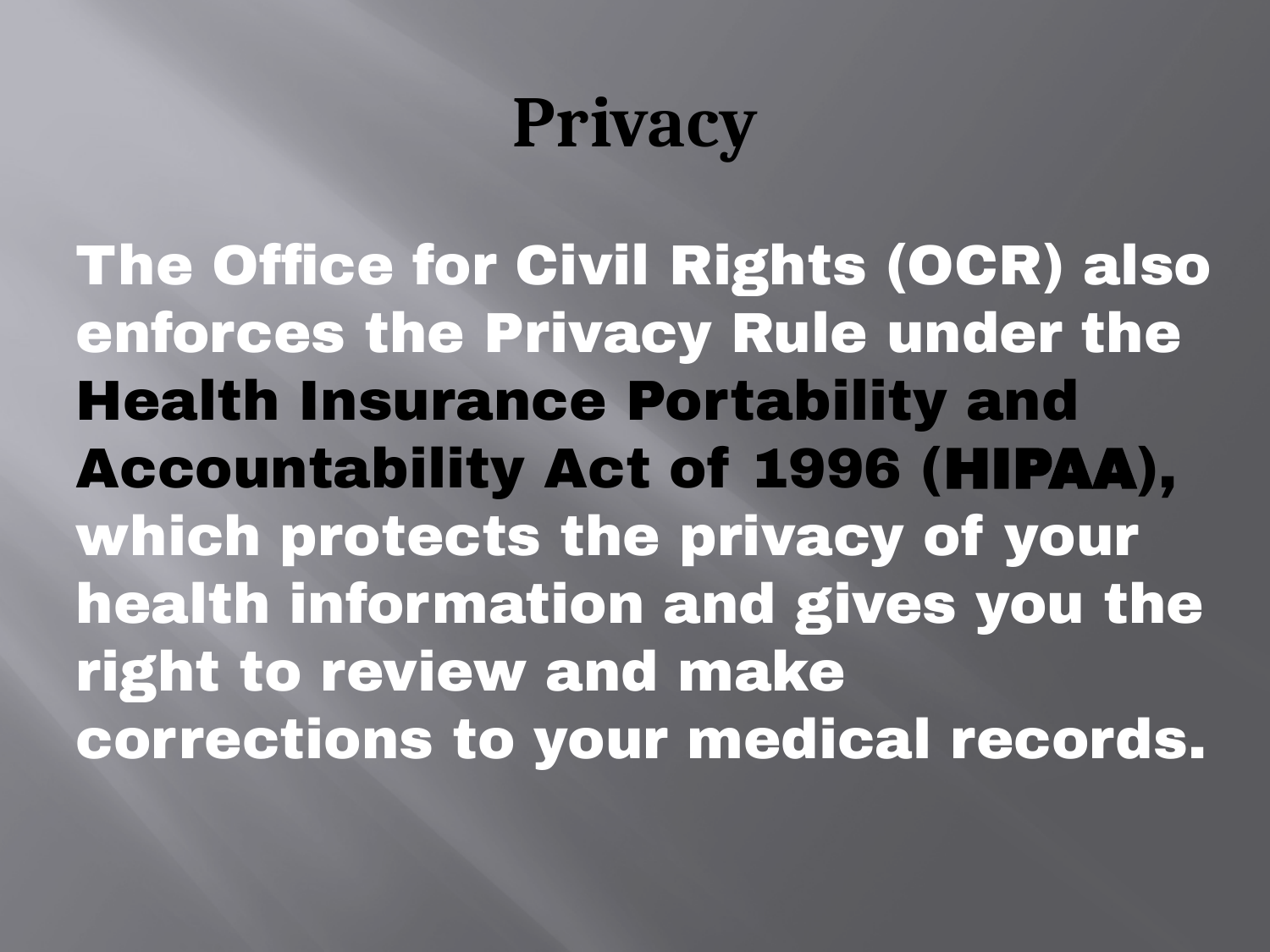

# Privacy
The Office for Civil Rights (OCR) also enforces the Privacy Rule under the Health Insurance Portability and Accountability Act of 1996 (HIPAA), which protects the privacy of your health information and gives you the right to review and make corrections to your medical records.